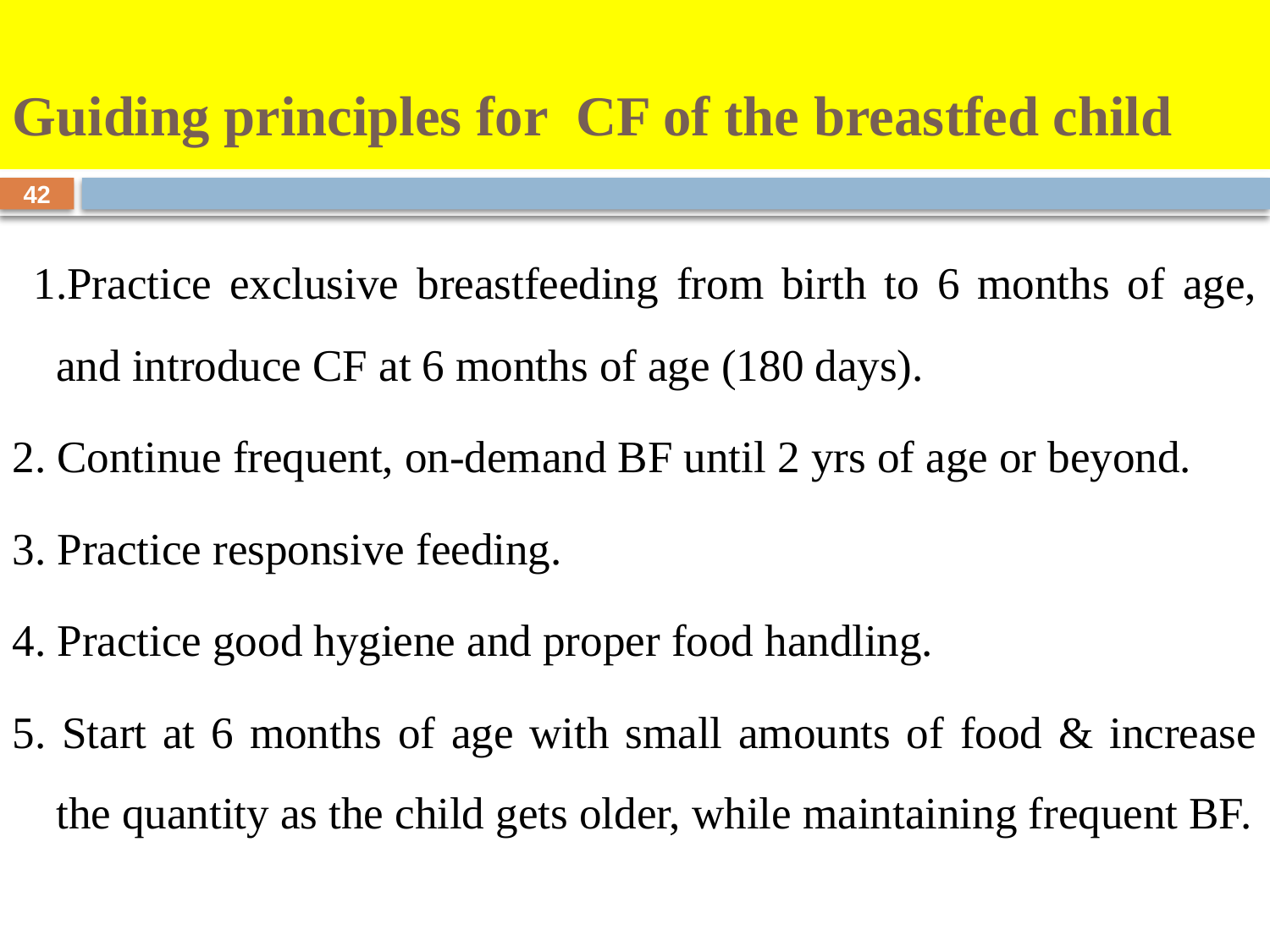

# Guiding principles for  CF of the breastfed child
42
 1.Practice exclusive breastfeeding from birth to 6 months of age, and introduce CF at 6 months of age (180 days).
2. Continue frequent, on-demand BF until 2 yrs of age or beyond.
3. Practice responsive feeding.
4. Practice good hygiene and proper food handling.
5. Start at 6 months of age with small amounts of food & increase the quantity as the child gets older, while maintaining frequent BF.